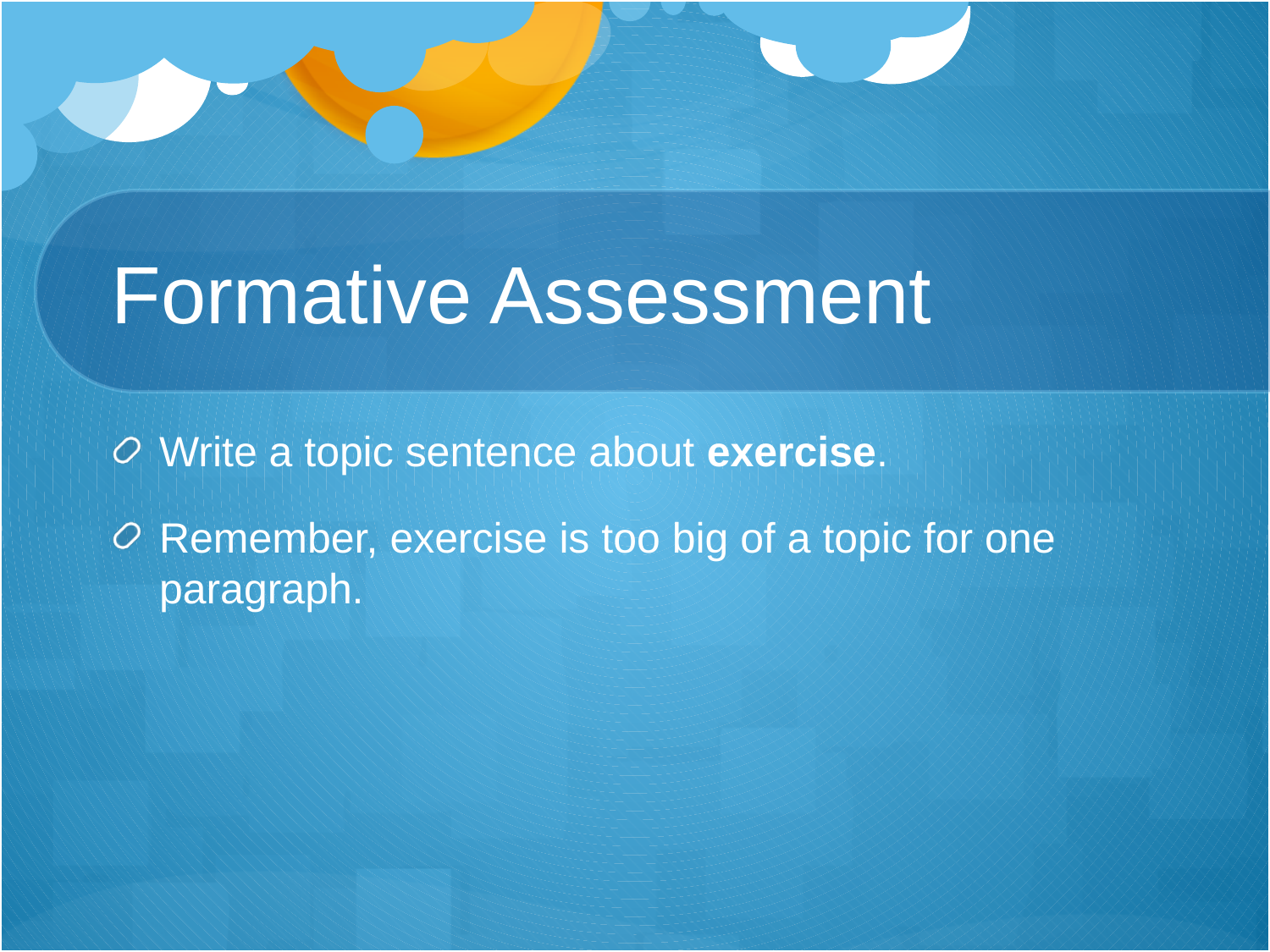

# Formative Assessment
Write a topic sentence about exercise.
Remember, exercise is too big of a topic for one paragraph.